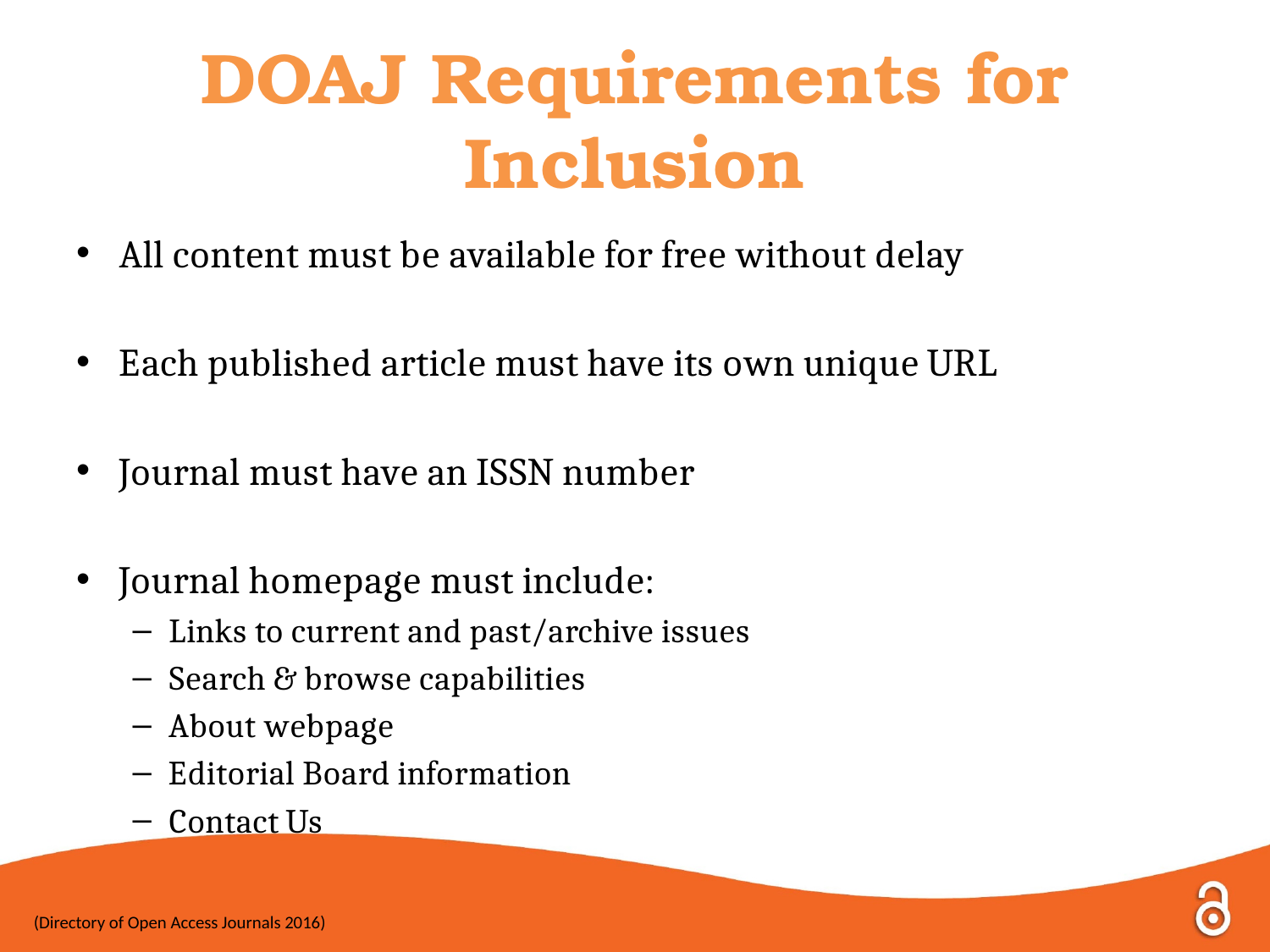

# DOAJ Requirements for Inclusion
All content must be available for free without delay

Each published article must have its own unique URL

Journal must have an ISSN number

Journal homepage must include:
Links to current and past/archive issues
Search & browse capabilities
About webpage
Editorial Board information
Contact Us

(Directory of Open Access Journals 2016)